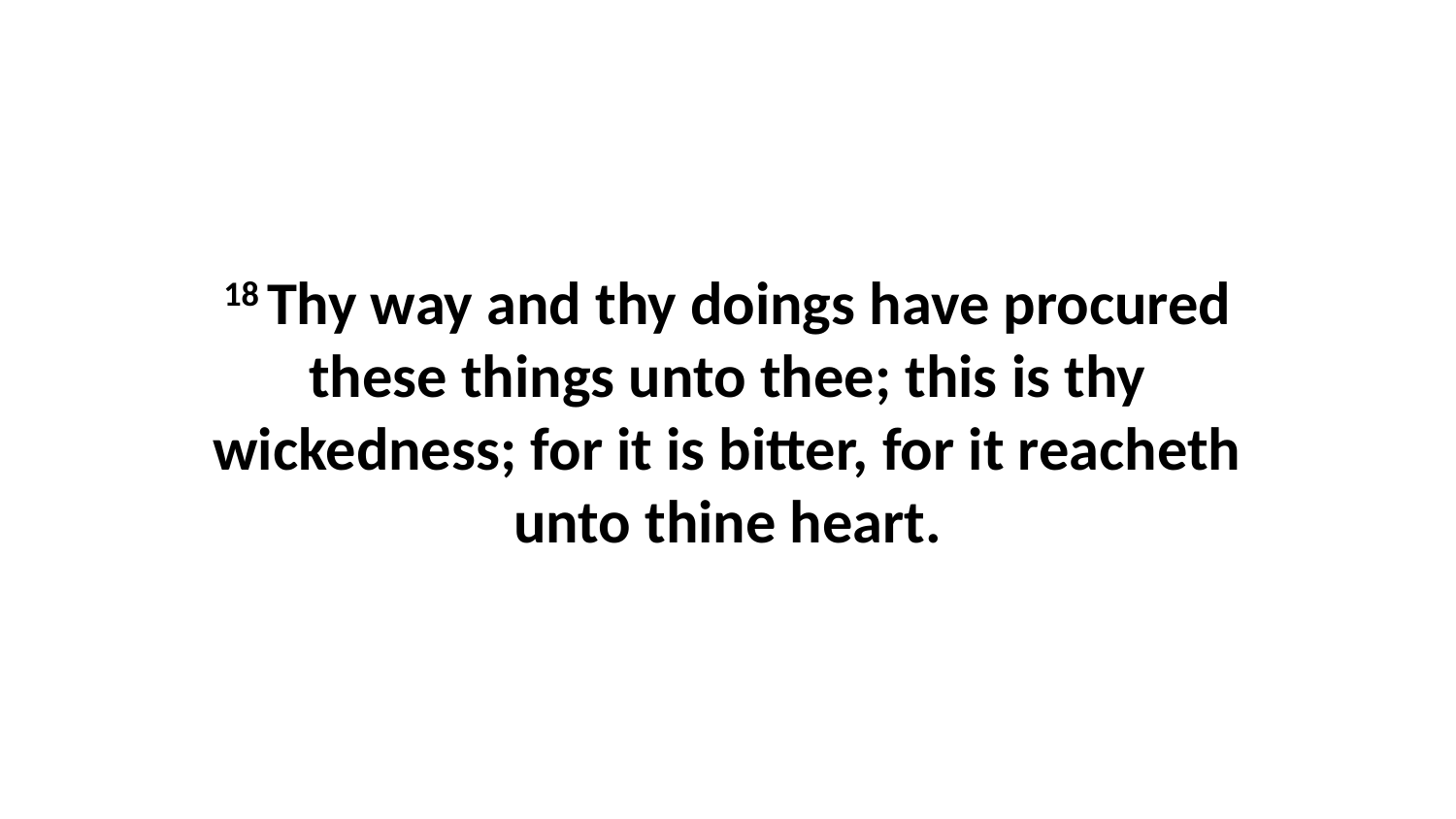

18 Thy way and thy doings have procured these things unto thee; this is thy wickedness; for it is bitter, for it reacheth unto thine heart.